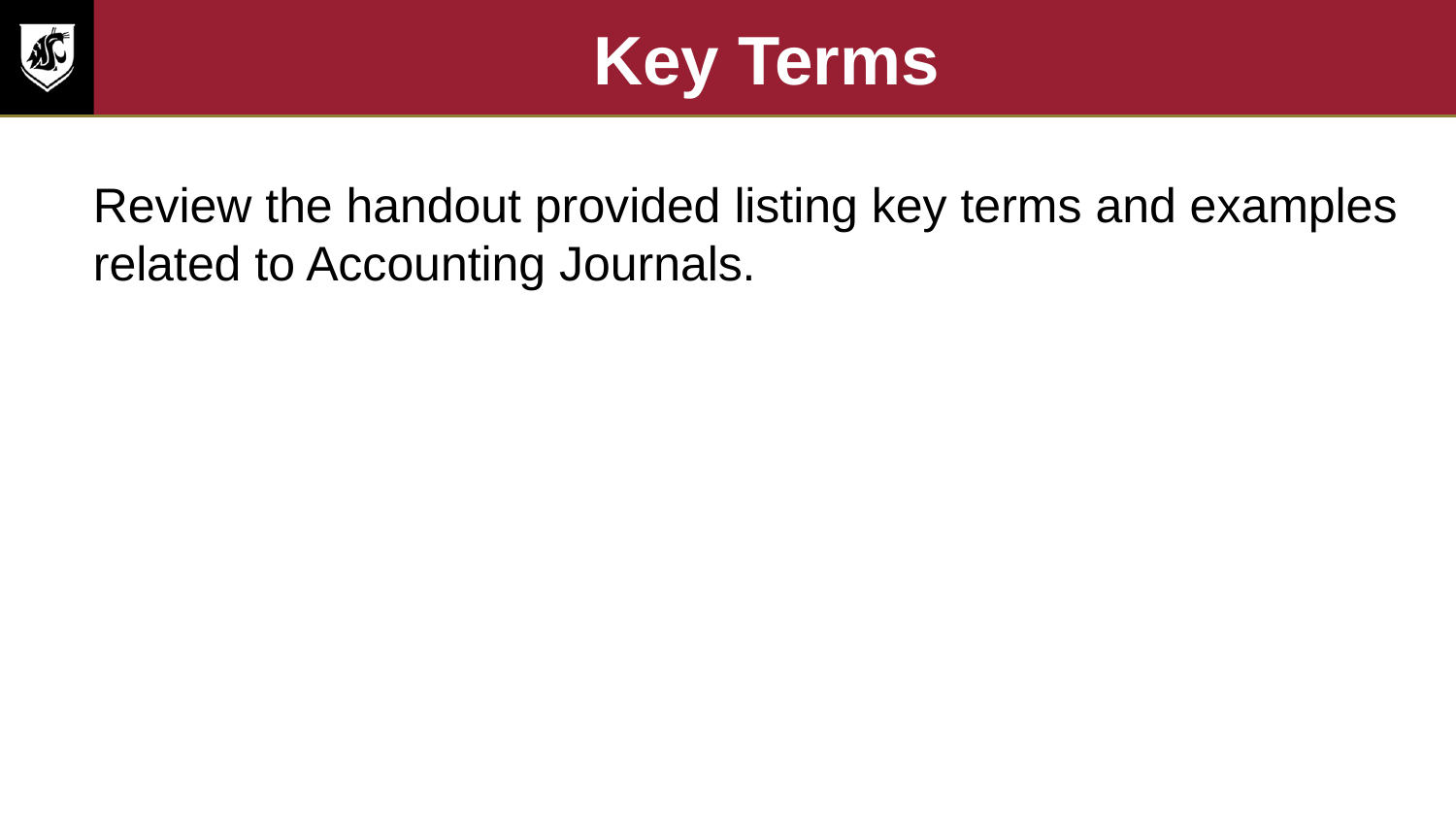

# Key Terms
Review the handout provided listing key terms and examples related to Accounting Journals.